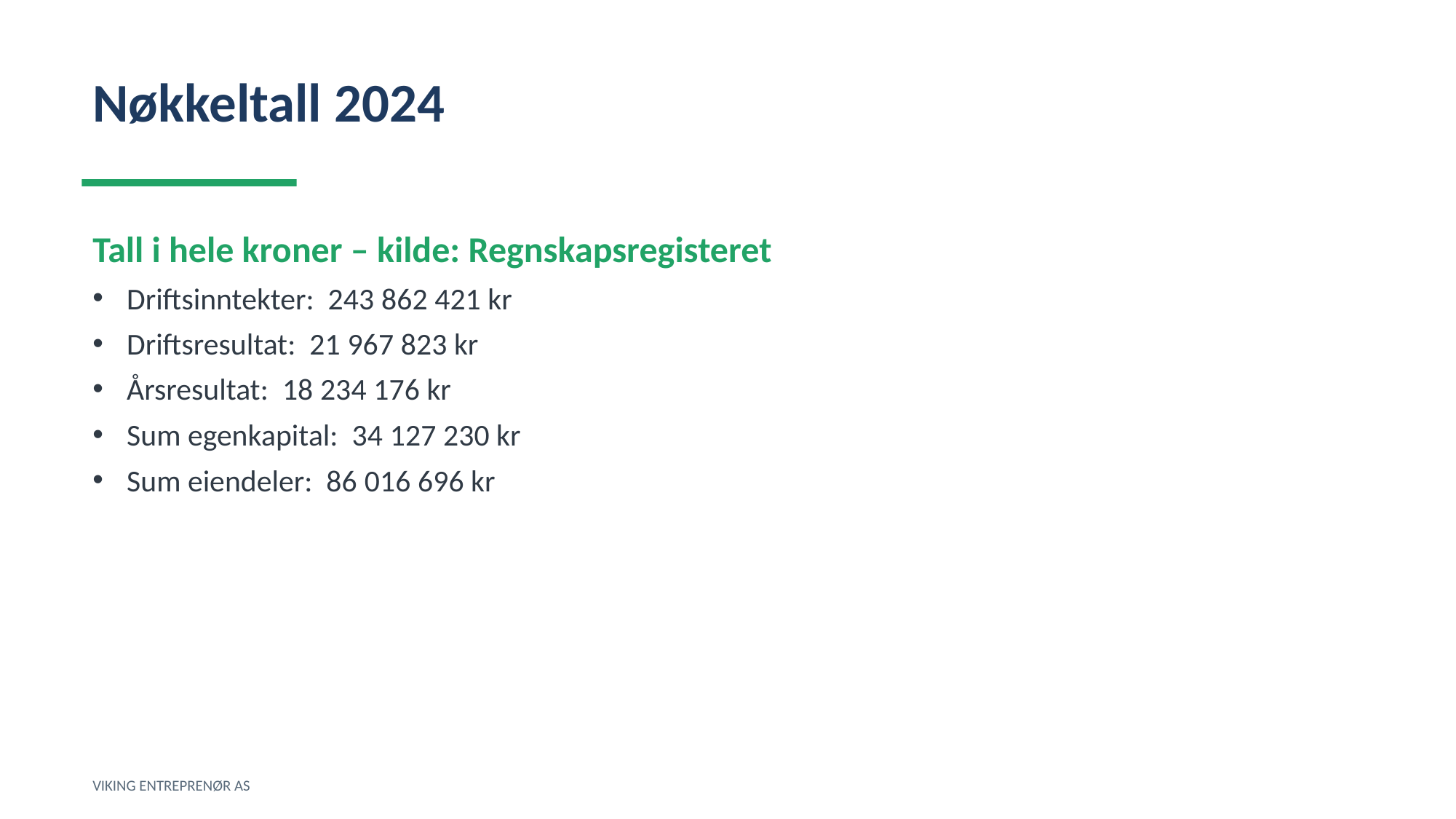

Nøkkeltall 2024

Tall i hele kroner – kilde: Regnskapsregisteret
Driftsinntekter:  243 862 421 kr
Driftsresultat:  21 967 823 kr
Årsresultat:  18 234 176 kr
Sum egenkapital:  34 127 230 kr
Sum eiendeler:  86 016 696 kr
VIKING ENTREPRENØR AS